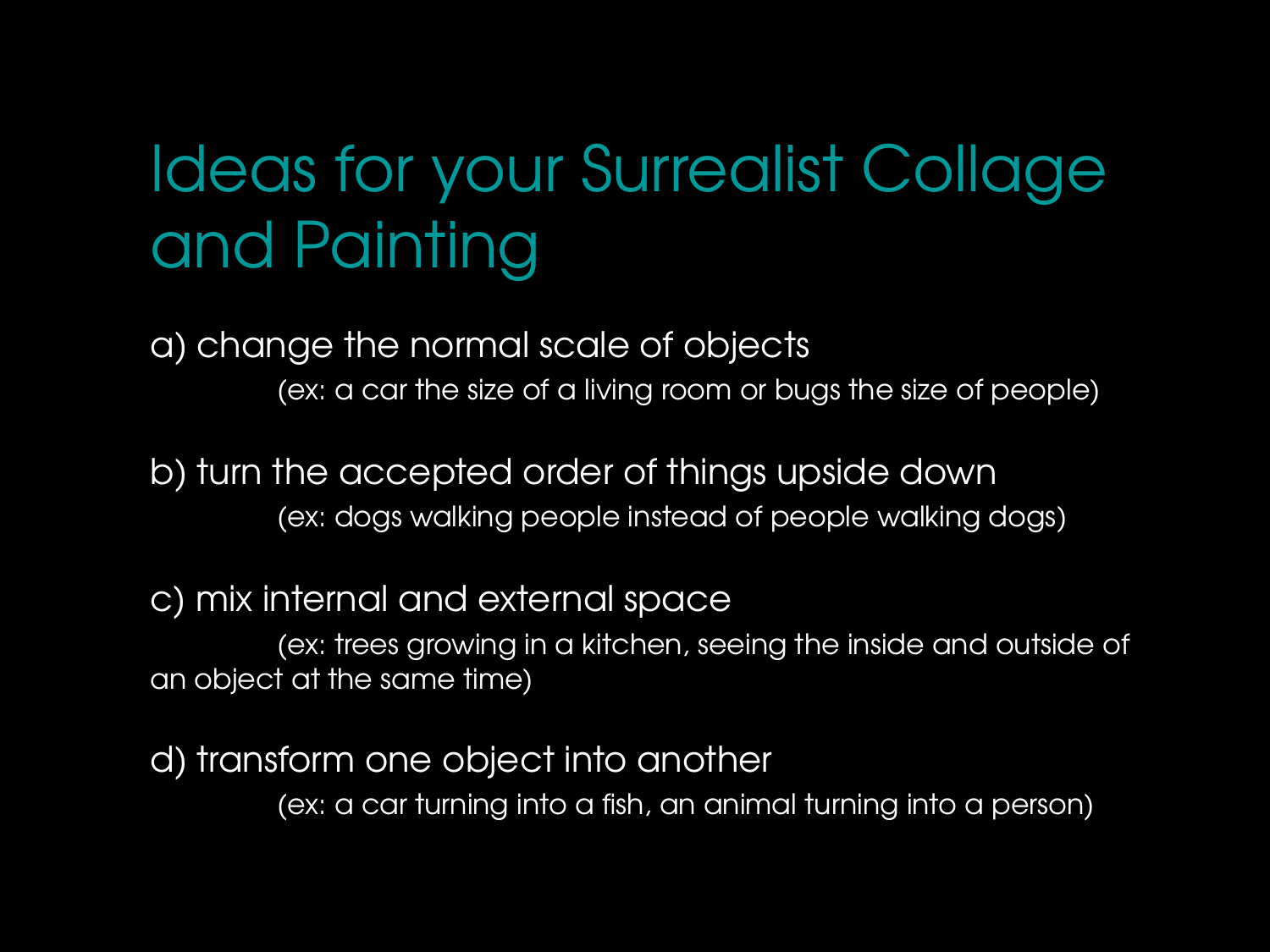

# Ideas for your Surrealist Collage and Painting a) change the normal scale of objects (ex: a car the size of a living room or bugs the size of people) b) turn the accepted order of things upside down (ex: dogs walking people instead of people walking dogs) c) mix internal and external space (ex: trees growing in a kitchen, seeing the inside and outside of 	an object at the same time) d) transform one object into another (ex: a car turning into a fish, an animal turning into a person)